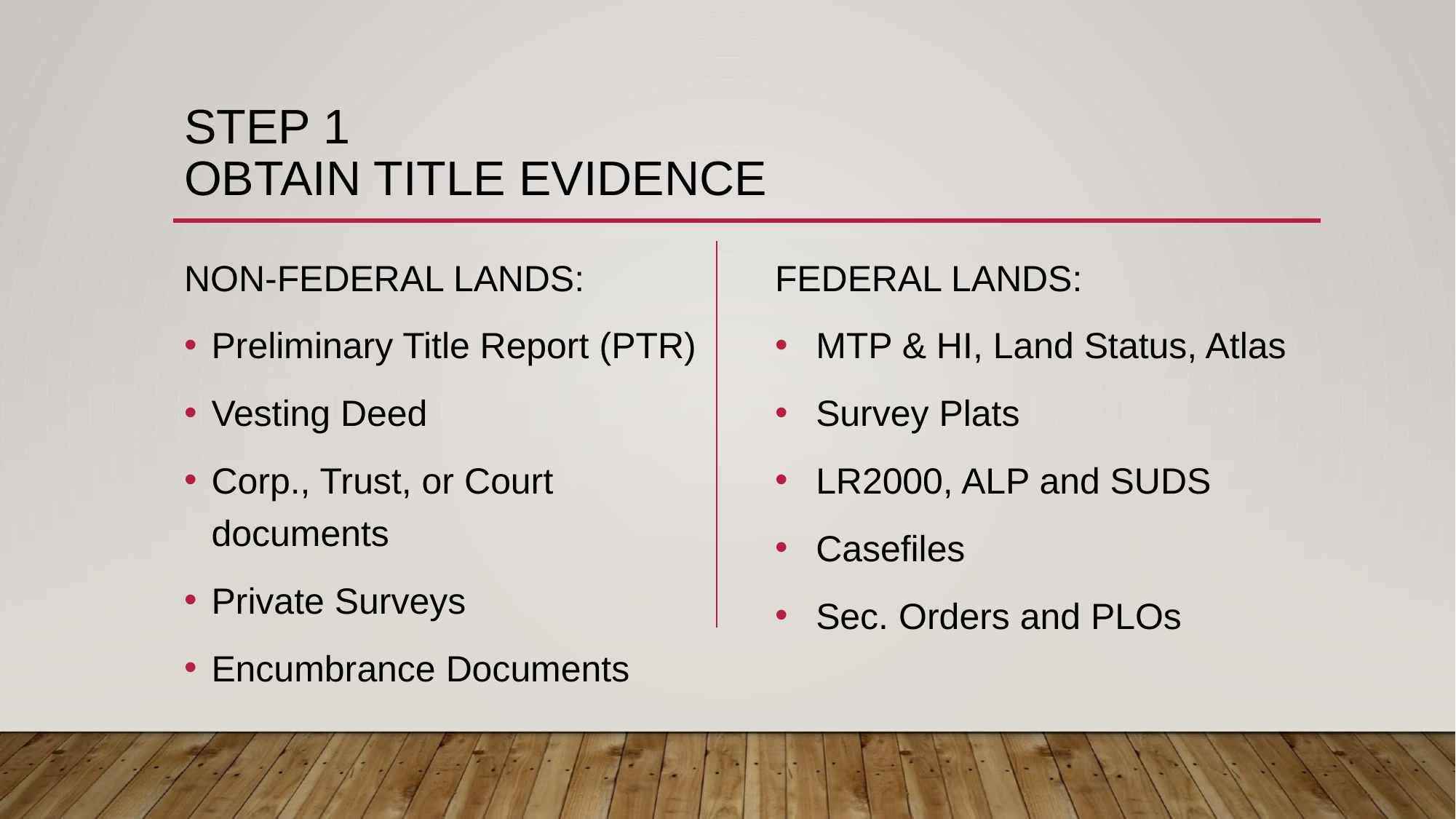

# STEP 1 OBTAIN TITLE EVIDENCE
NON-FEDERAL LANDS:
Preliminary Title Report (PTR)
Vesting Deed
Corp., Trust, or Court documents
Private Surveys
Encumbrance Documents

FEDERAL LANDS:
MTP & HI, Land Status, Atlas
Survey Plats
LR2000, ALP and SUDS
Casefiles
Sec. Orders and PLOs